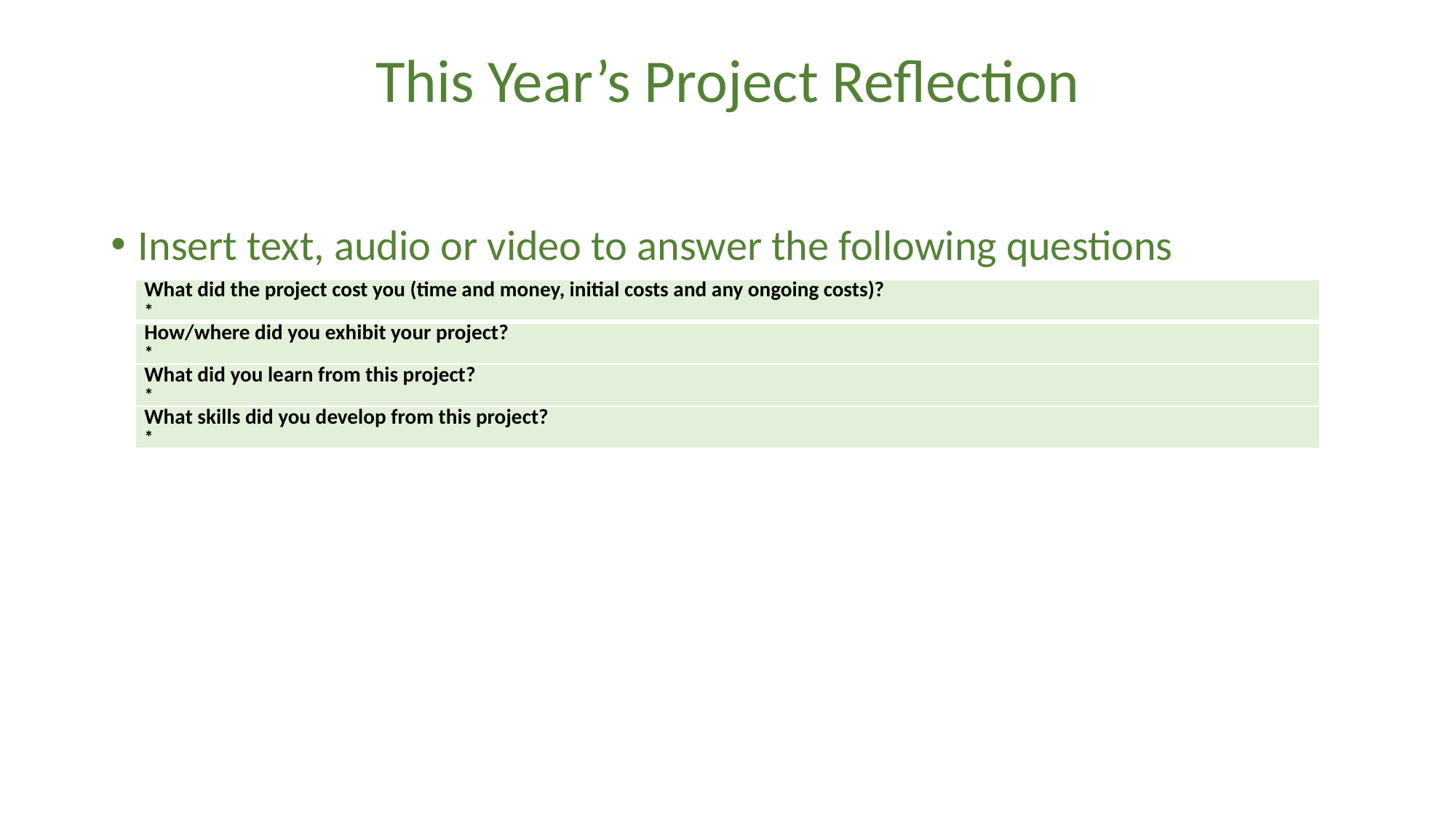

# This Year’s Project Reflection
Insert text, audio or video to answer the following questions
| What did the project cost you (time and money, initial costs and any ongoing costs)? \* |
| --- |
| How/where did you exhibit your project? \* |
| What did you learn from this project? \* |
| What skills did you develop from this project? \* |